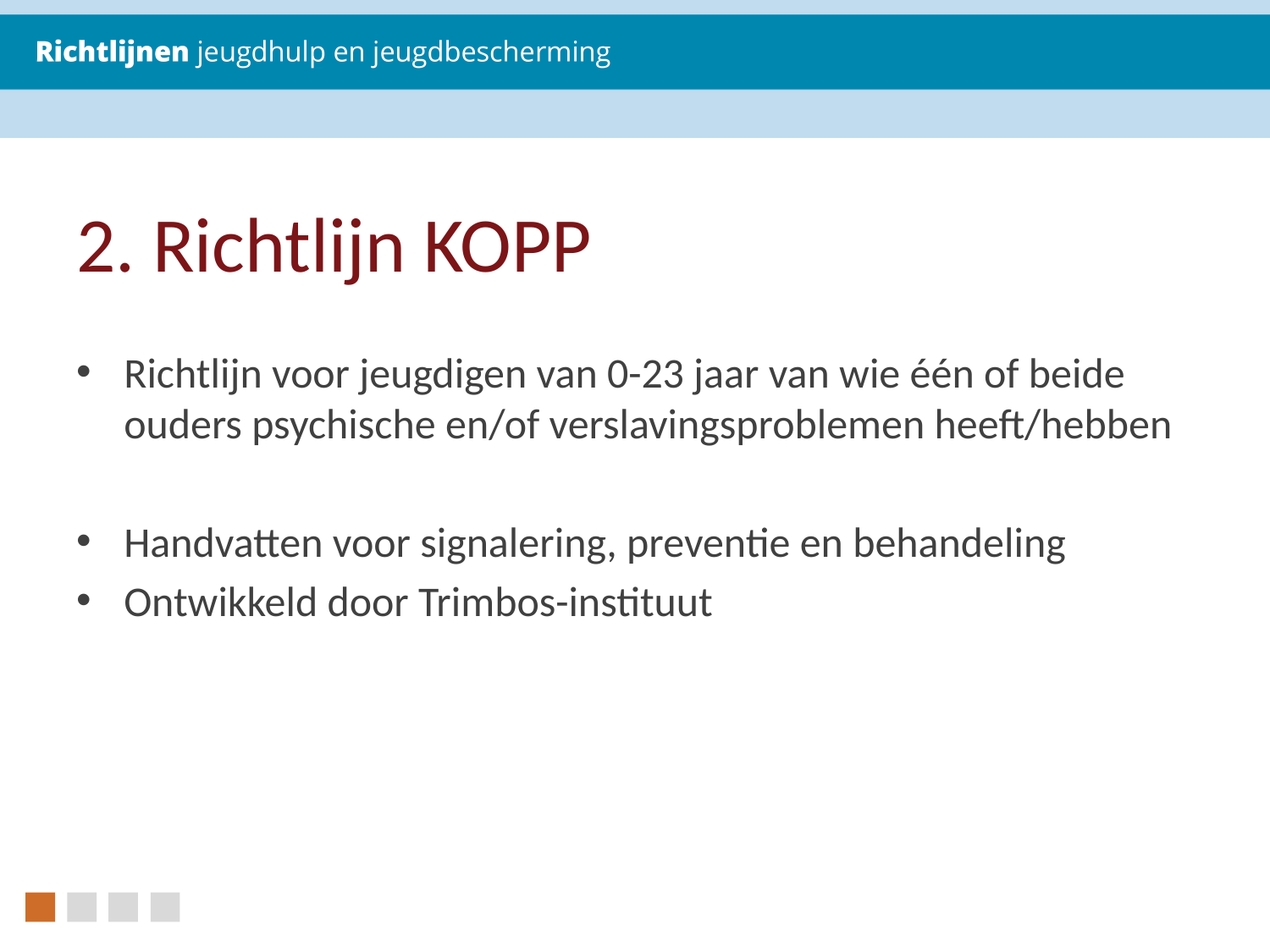

# 2. Richtlijn KOPP
Richtlijn voor jeugdigen van 0-23 jaar van wie één of beide ouders psychische en/of verslavingsproblemen heeft/hebben

Handvatten voor signalering, preventie en behandeling
Ontwikkeld door Trimbos-instituut